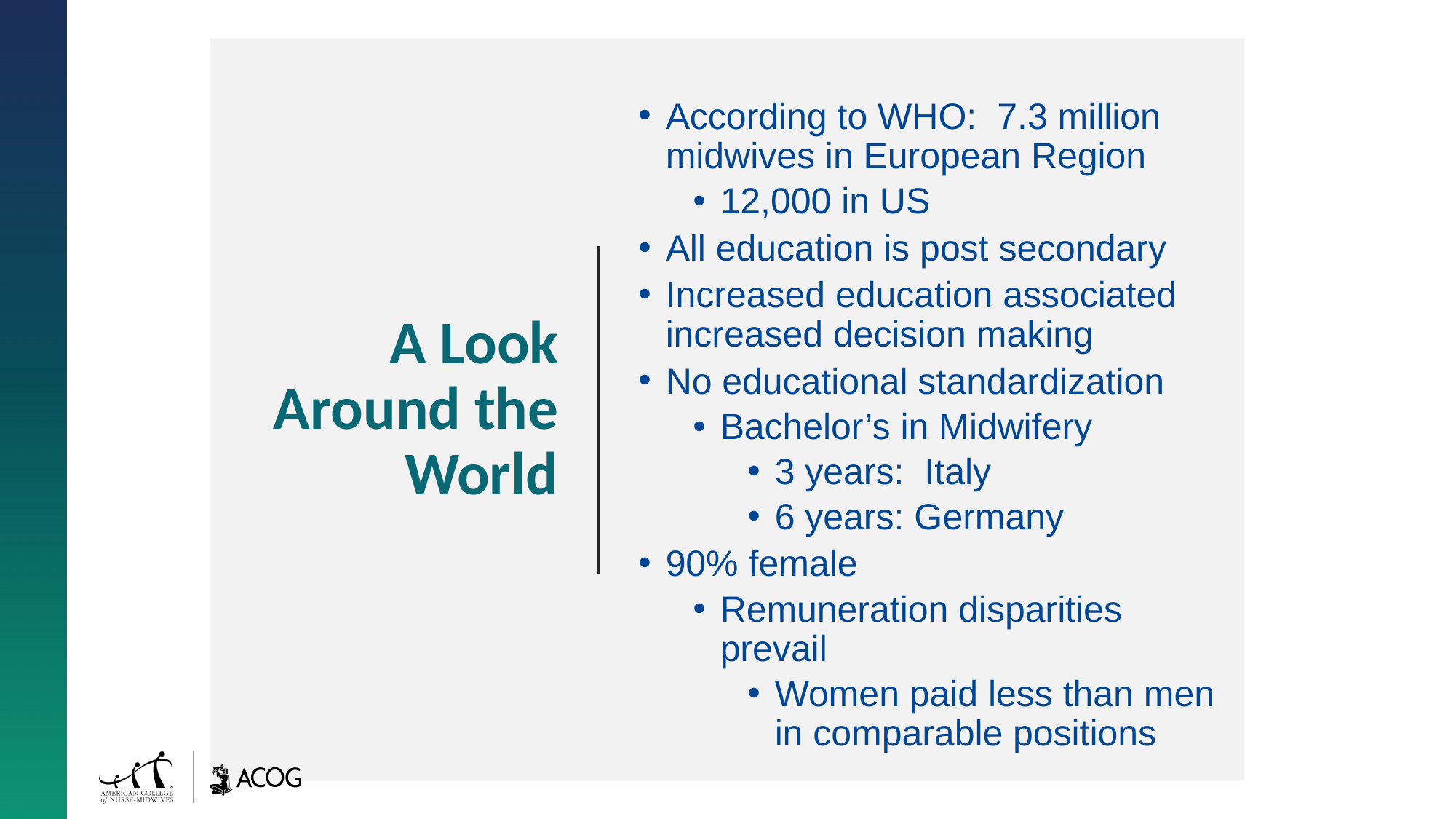

A Look Around the World
According to WHO:  7.3 million midwives in European Region
12,000 in US
All education is post secondary
Increased education associated increased decision making
No educational standardization
Bachelor’s in Midwifery
3 years:  Italy
6 years: Germany
90% female
Remuneration disparities prevail
Women paid less than men in comparable positions